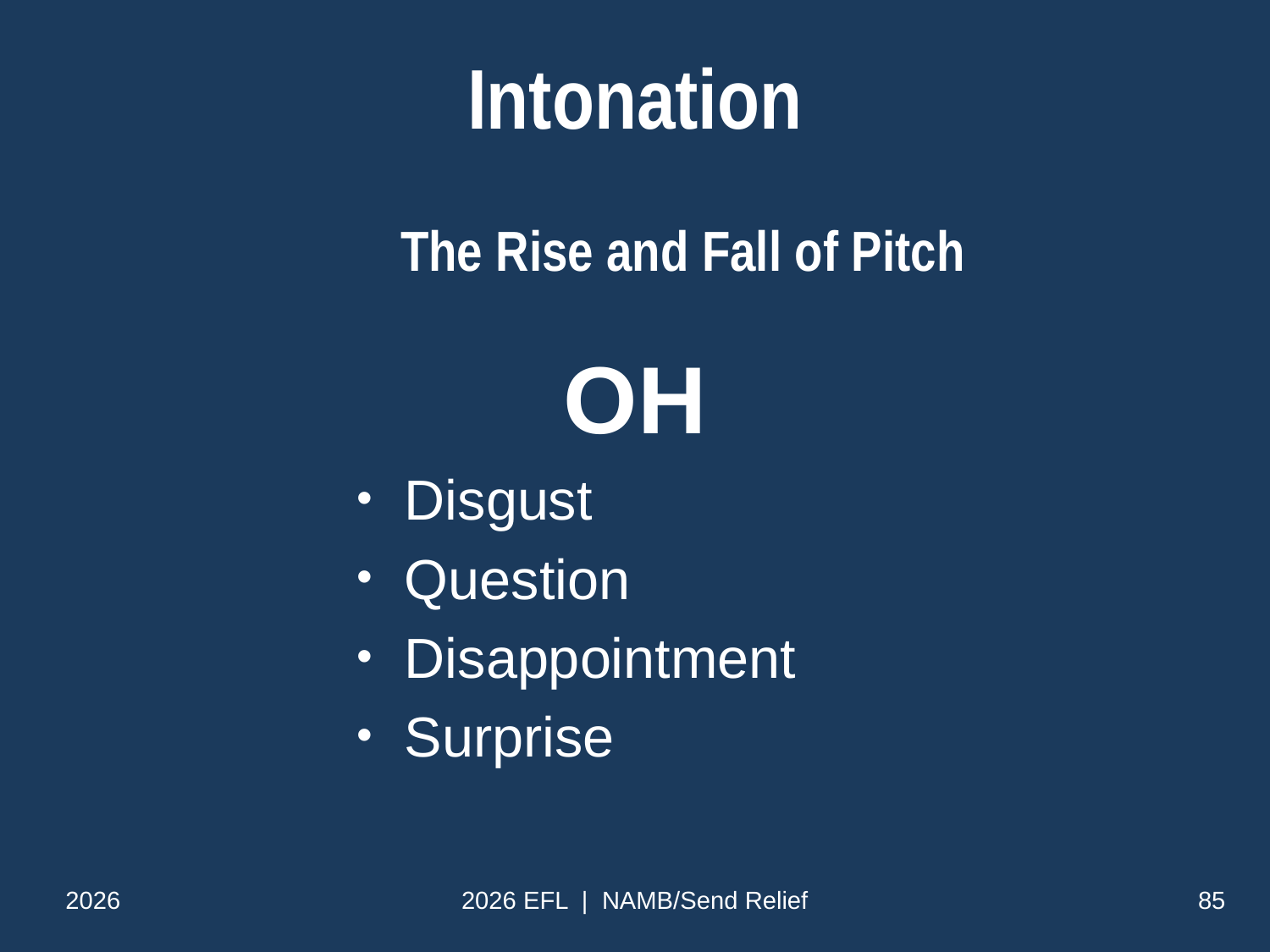

# Intonation The Rise and Fall of Pitch
OH
Disgust
Question
Disappointment
Surprise

2026
2026 EFL  |  NAMB/Send Relief
85